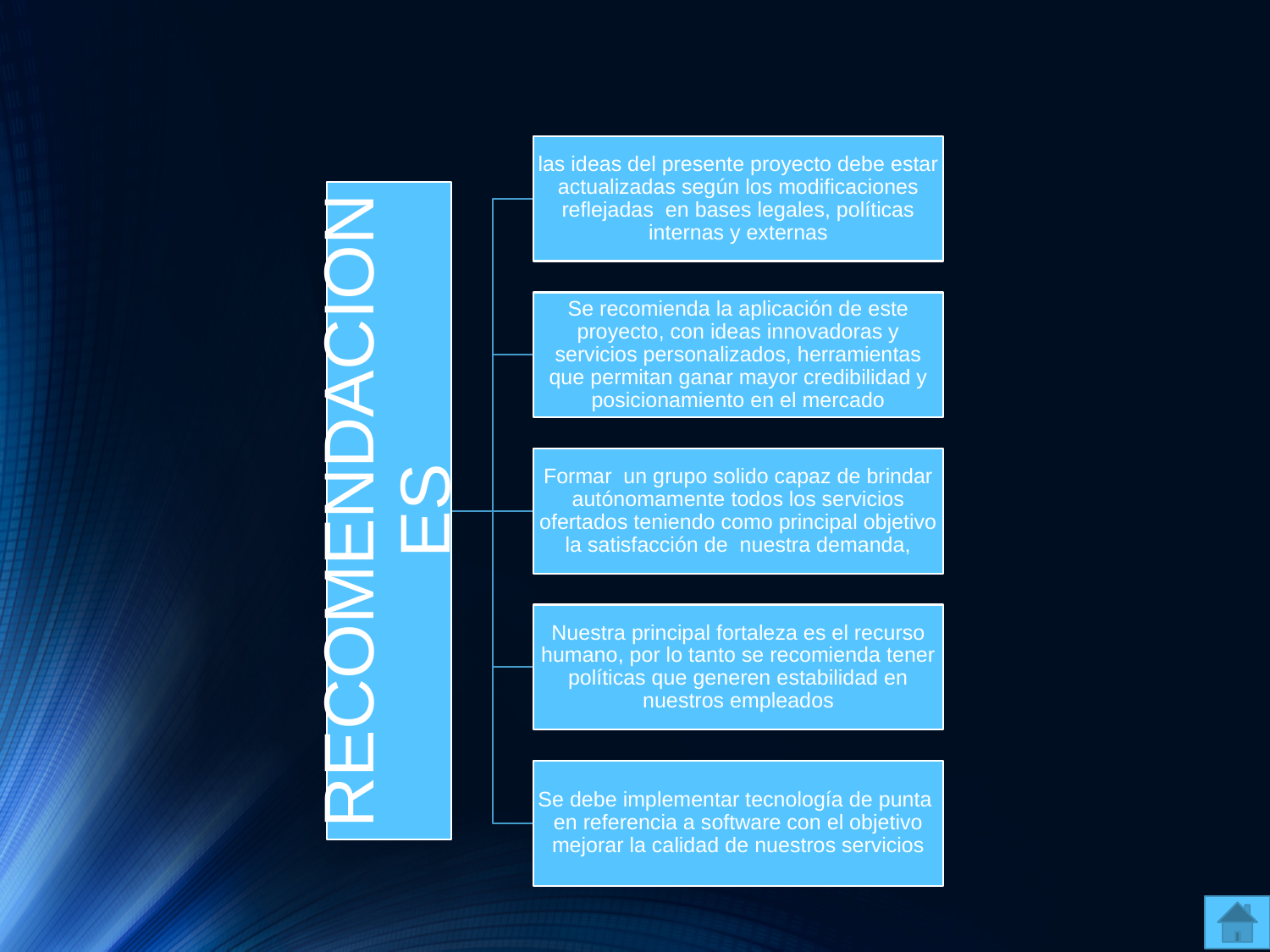

RECOMENDACIONES
las ideas del presente proyecto debe estar actualizadas según los modificaciones reflejadas  en bases legales, políticas internas y externas
Se recomienda la aplicación de este proyecto, con ideas innovadoras y servicios personalizados, herramientas que permitan ganar mayor credibilidad y posicionamiento en el mercado
Formar  un grupo solido capaz de brindar autónomamente todos los servicios ofertados teniendo como principal objetivo la satisfacción de  nuestra demanda,
Nuestra principal fortaleza es el recurso humano, por lo tanto se recomienda tener políticas que generen estabilidad en nuestros empleados
Se debe implementar tecnología de punta  en referencia a software con el objetivo mejorar la calidad de nuestros servicios